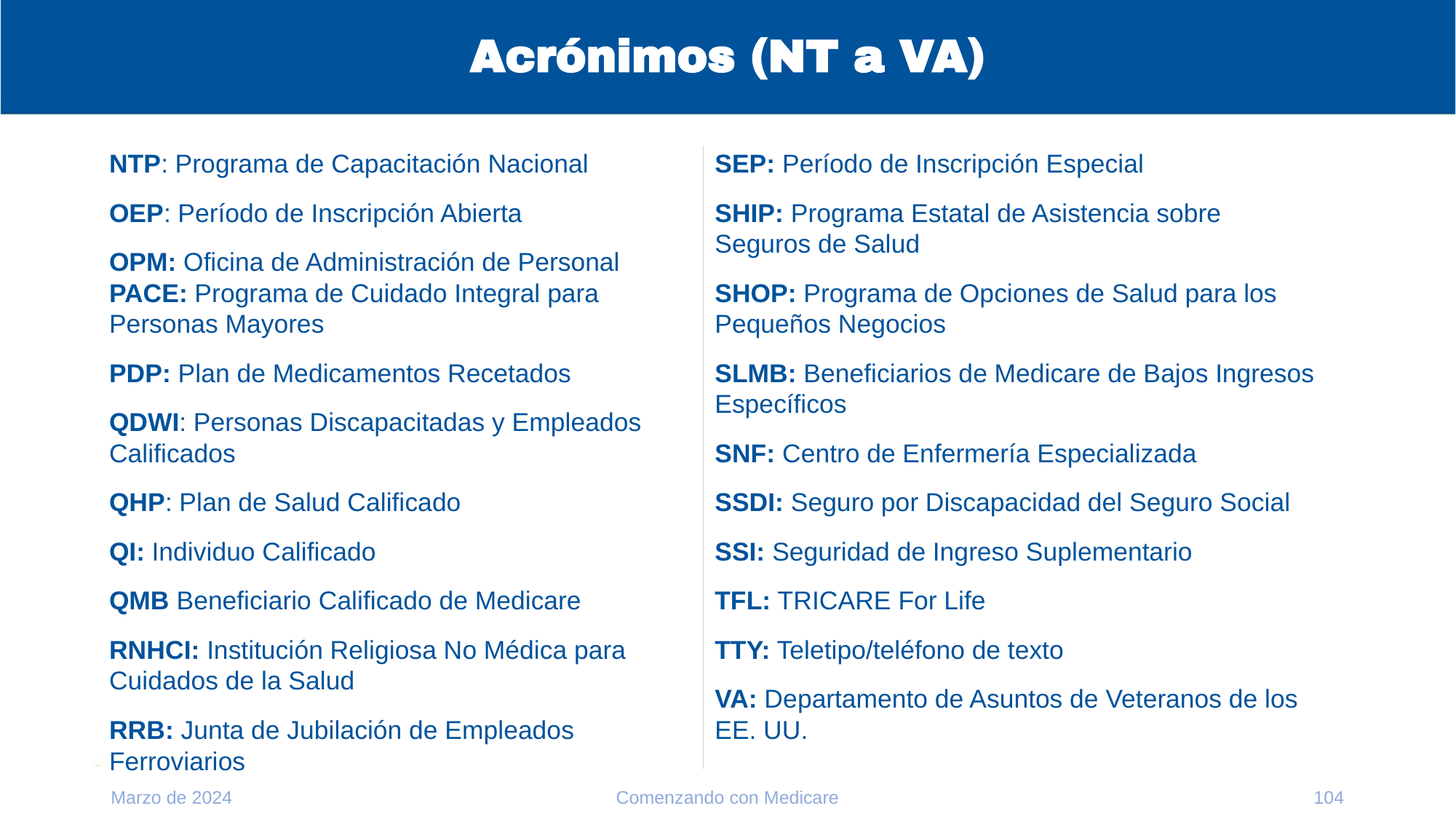

# Acrónimos (NT a VA)
NTP: Programa de Capacitación Nacional
OEP: Período de Inscripción Abierta
OPM: Oficina de Administración de Personal
PACE: Programa de Cuidado Integral para Personas Mayores
PDP: Plan de Medicamentos Recetados
QDWI: Personas Discapacitadas y Empleados Calificados
QHP: Plan de Salud Calificado
QI: Individuo Calificado
QMB Beneficiario Calificado de Medicare
RNHCI: Institución Religiosa No Médica para Cuidados de la Salud
RRB: Junta de Jubilación de Empleados Ferroviarios
SEP: Período de Inscripción Especial
SHIP: Programa Estatal de Asistencia sobre Seguros de Salud
SHOP: Programa de Opciones de Salud para los Pequeños Negocios
SLMB: Beneficiarios de Medicare de Bajos Ingresos Específicos
SNF: Centro de Enfermería Especializada
SSDI: Seguro por Discapacidad del Seguro Social
SSI: Seguridad de Ingreso Suplementario
TFL: TRICARE For Life
TTY: Teletipo/teléfono de texto
VA: Departamento de Asuntos de Veteranos de los EE. UU.
Marzo de 2024
Comenzando con Medicare
104